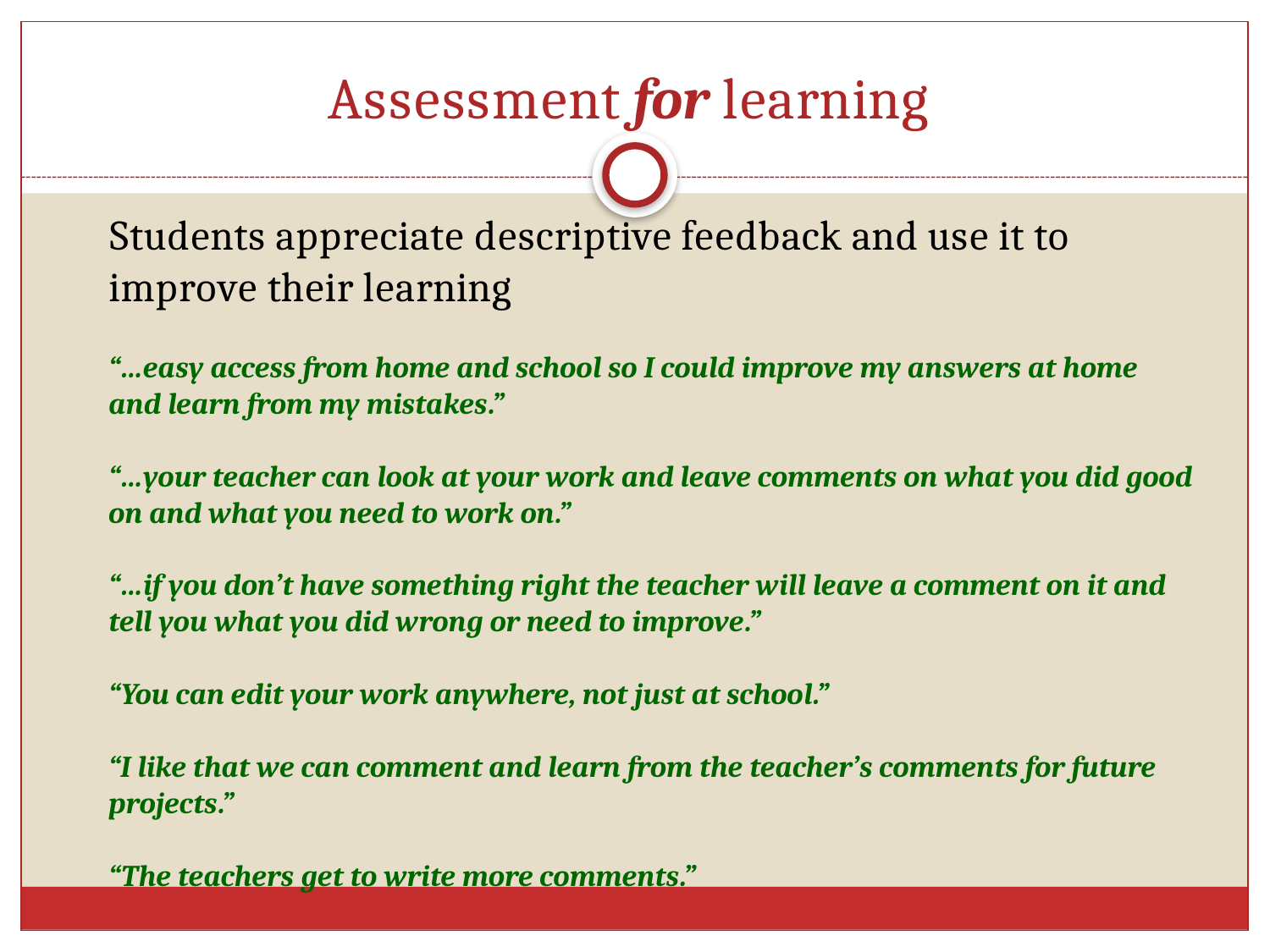

# Assessment for learning
	Students appreciate descriptive feedback and use it to improve their learning

	“…easy access from home and school so I could improve my answers at home and learn from my mistakes.”

	“…your teacher can look at your work and leave comments on what you did good on and what you need to work on.”

	“…if you don’t have something right the teacher will leave a comment on it and tell you what you did wrong or need to improve.”

	“You can edit your work anywhere, not just at school.”

	“I like that we can comment and learn from the teacher’s comments for future projects.”

	“The teachers get to write more comments.”